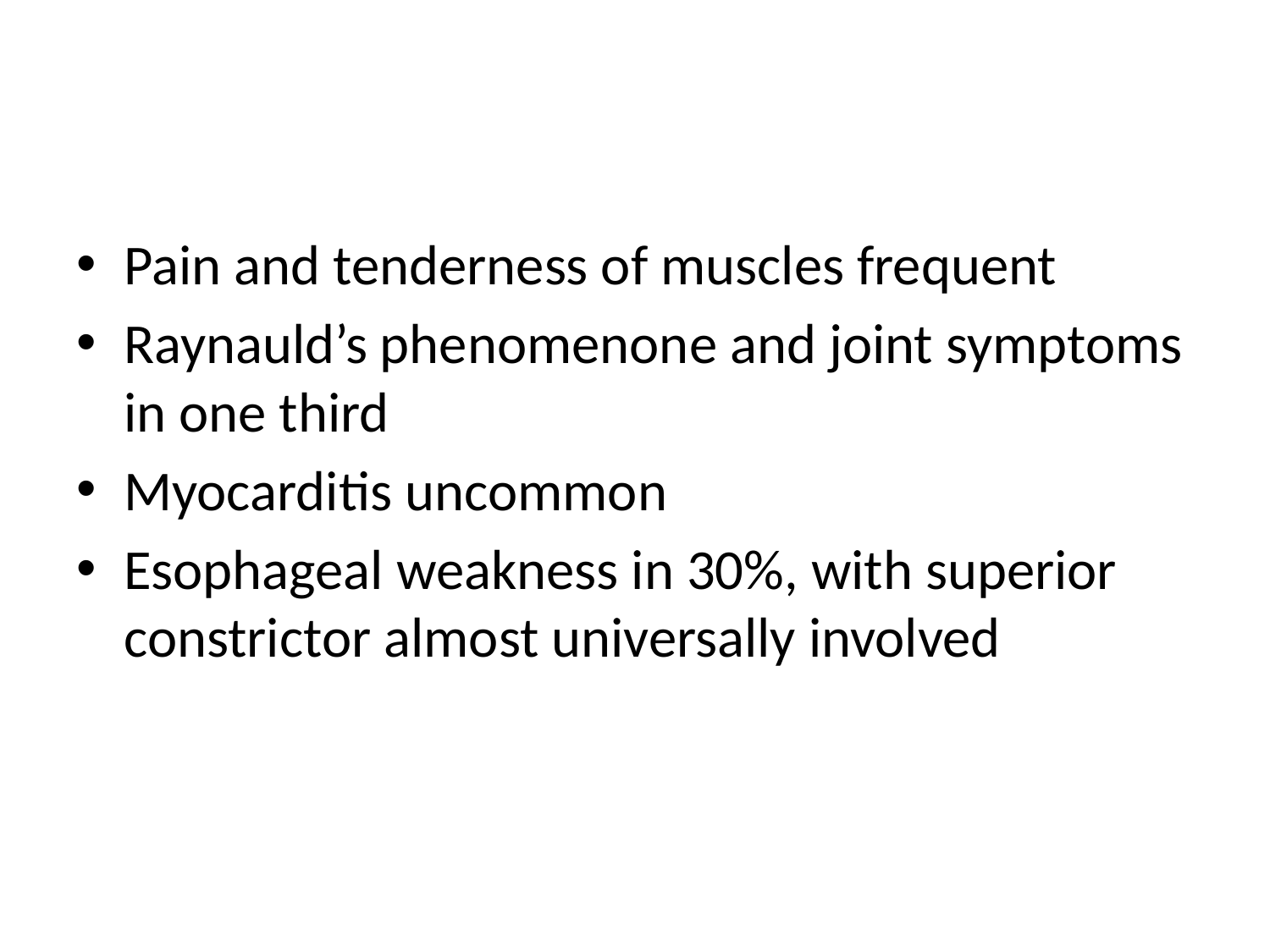

#
Pain and tenderness of muscles frequent
Raynauld’s phenomenone and joint symptoms in one third
Myocarditis uncommon
Esophageal weakness in 30%, with superior constrictor almost universally involved